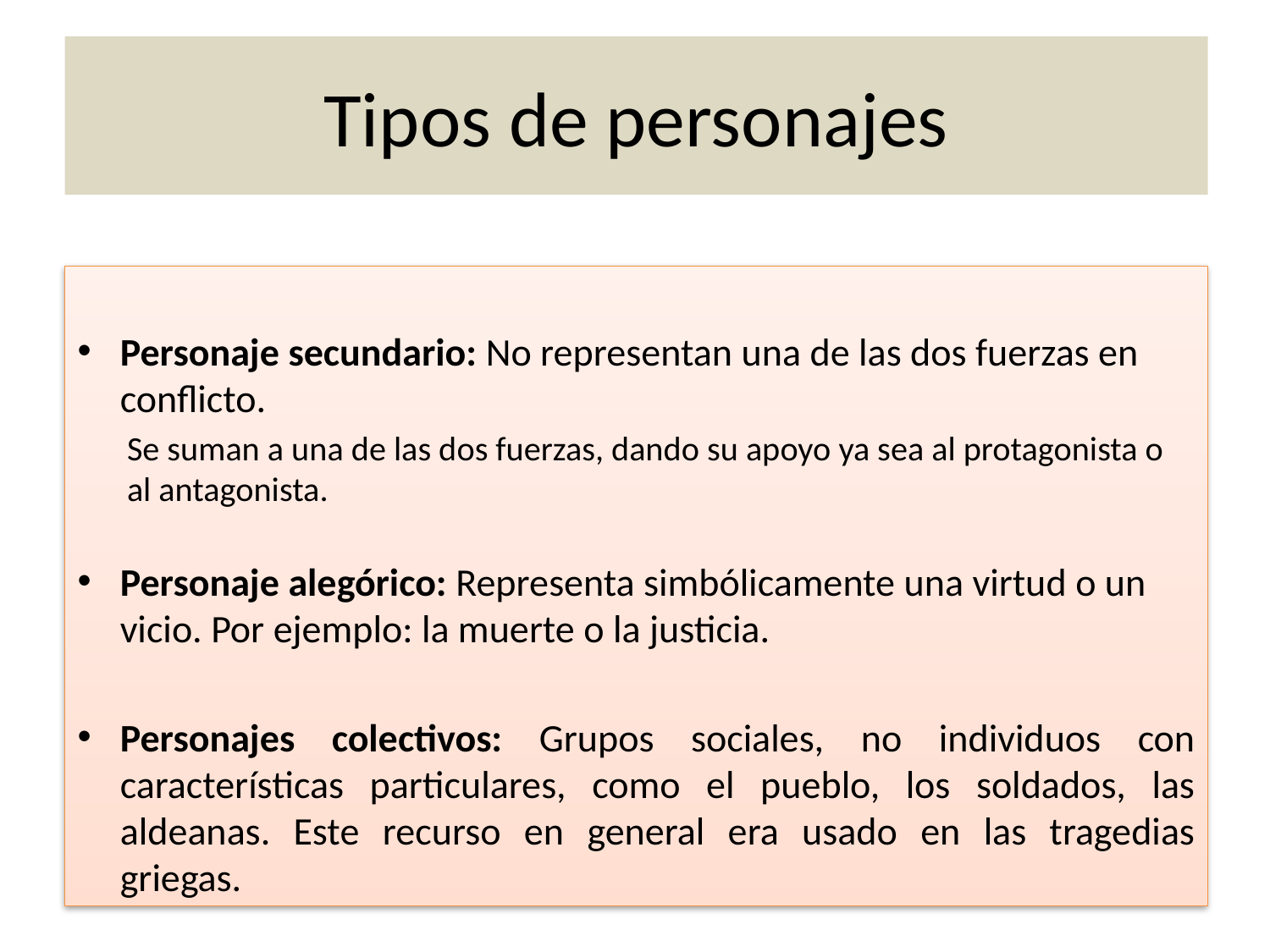

# Tipos de personajes

Personaje secundario: No representan una de las dos fuerzas en conflicto.
Se suman a una de las dos fuerzas, dando su apoyo ya sea al protagonista o al antagonista.
Personaje alegórico: Representa simbólicamente una virtud o un vicio. Por ejemplo: la muerte o la justicia.

Personajes colectivos: Grupos sociales, no individuos con características particulares, como el pueblo, los soldados, las aldeanas. Este recurso en general era usado en las tragedias griegas.